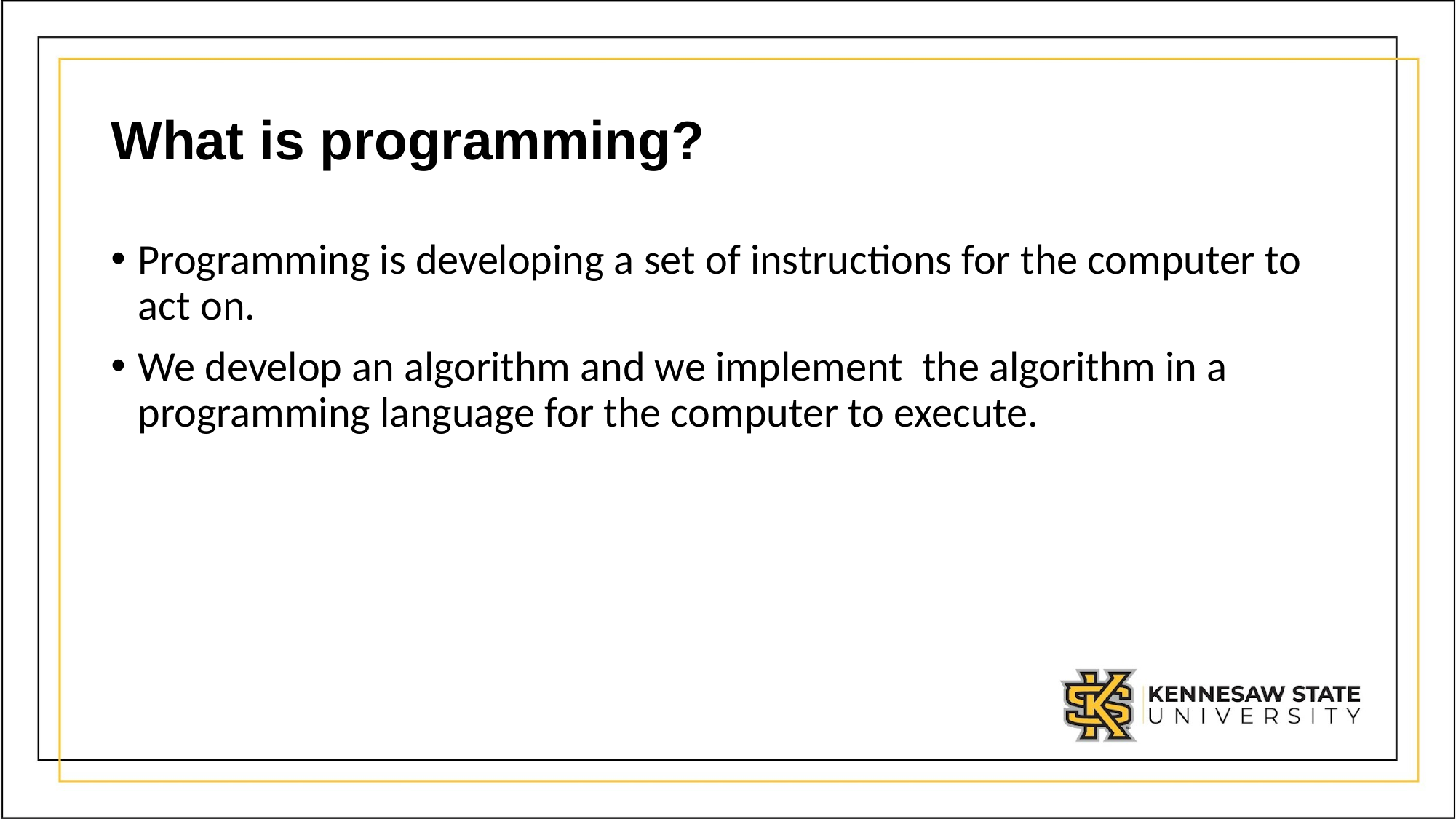

# What is programming?
Programming is developing a set of instructions for the computer to act on.
We develop an algorithm and we implement  the algorithm in a programming language for the computer to execute.